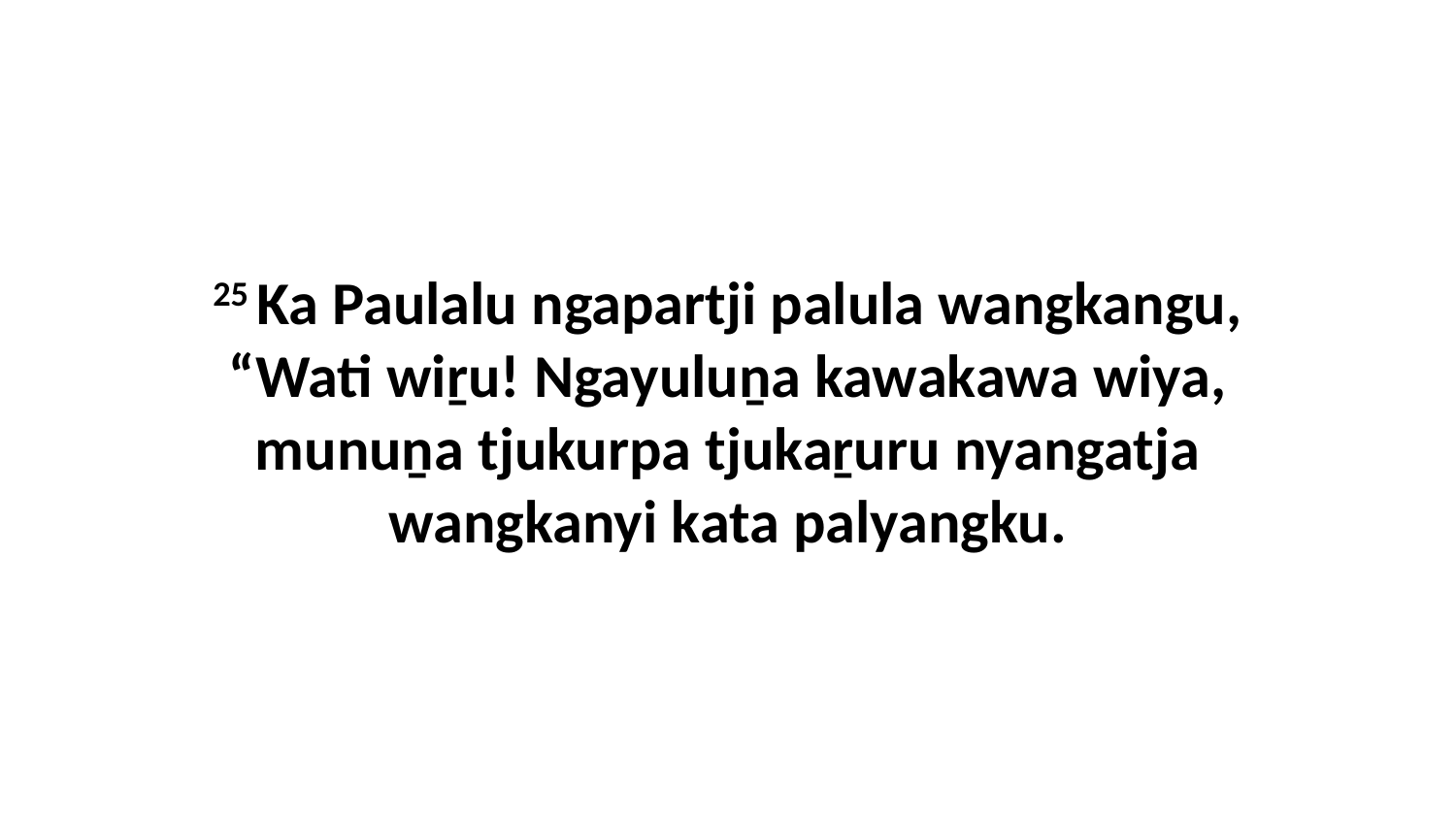

25 Ka Paulalu ngapartji palula wangkangu, “Wati wiṟu! Ngayuluṉa kawakawa wiya, munuṉa tjukurpa tjukaṟuru nyangatja wangkanyi kata palyangku.